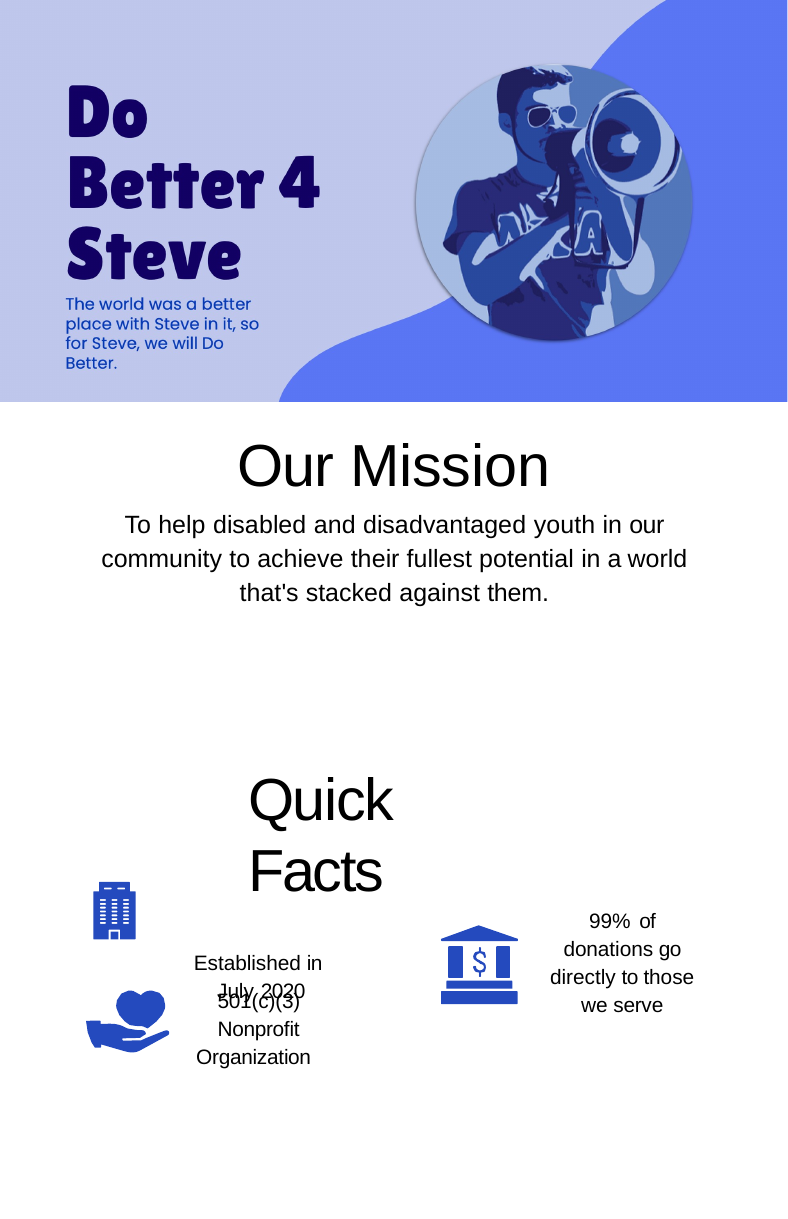

Our Mission
To help disabled and disadvantaged youth in our community to achieve their fullest potential in a world that's stacked against them.
Quick Facts
Established in July 2020
99% of donations go directly to those we serve
501(c)(3)
Nonprofit Organization